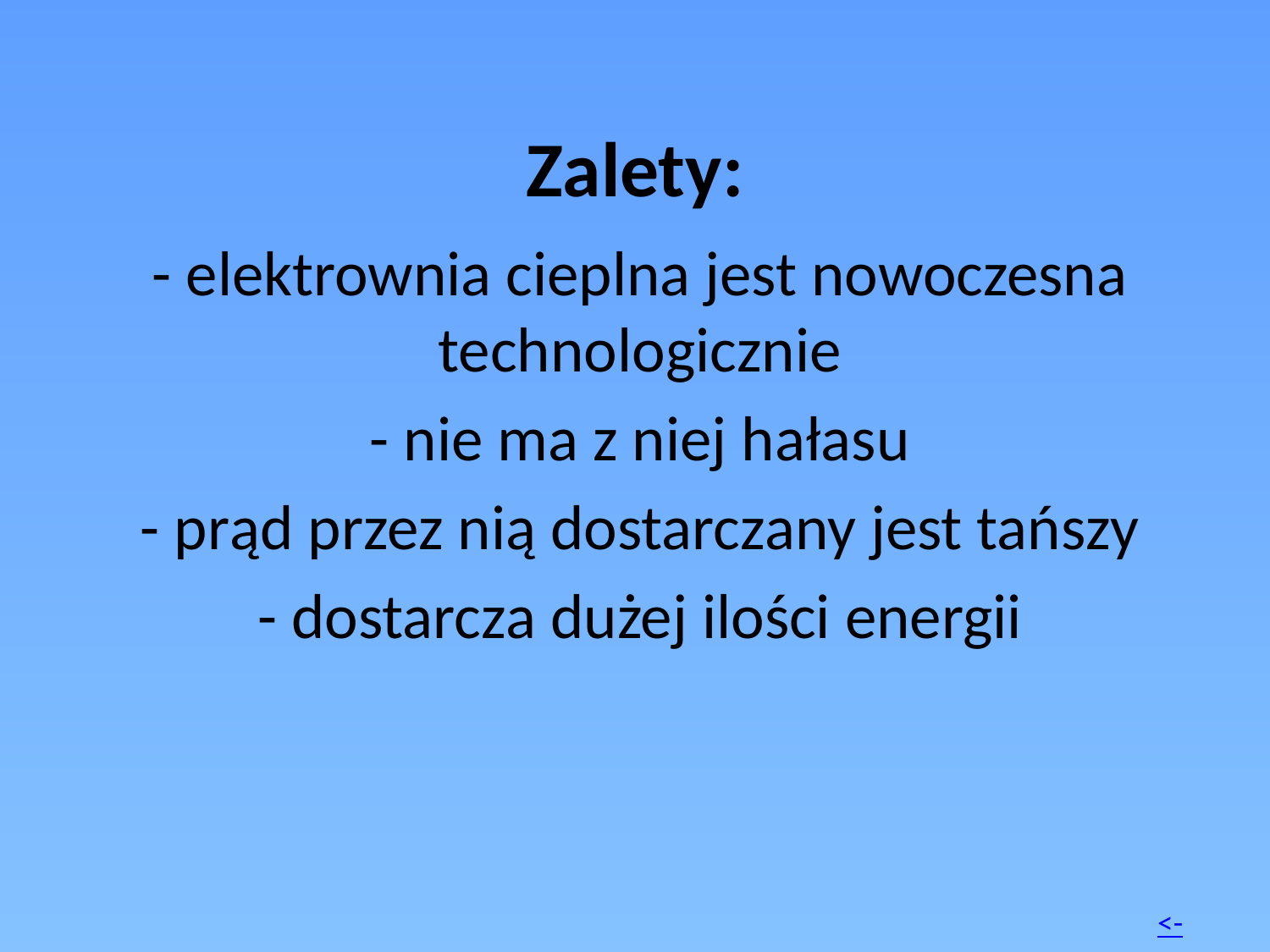

# Zalety:
- elektrownia cieplna jest nowoczesna technologicznie
- nie ma z niej hałasu
- prąd przez nią dostarczany jest tańszy
- dostarcza dużej ilości energii
<-